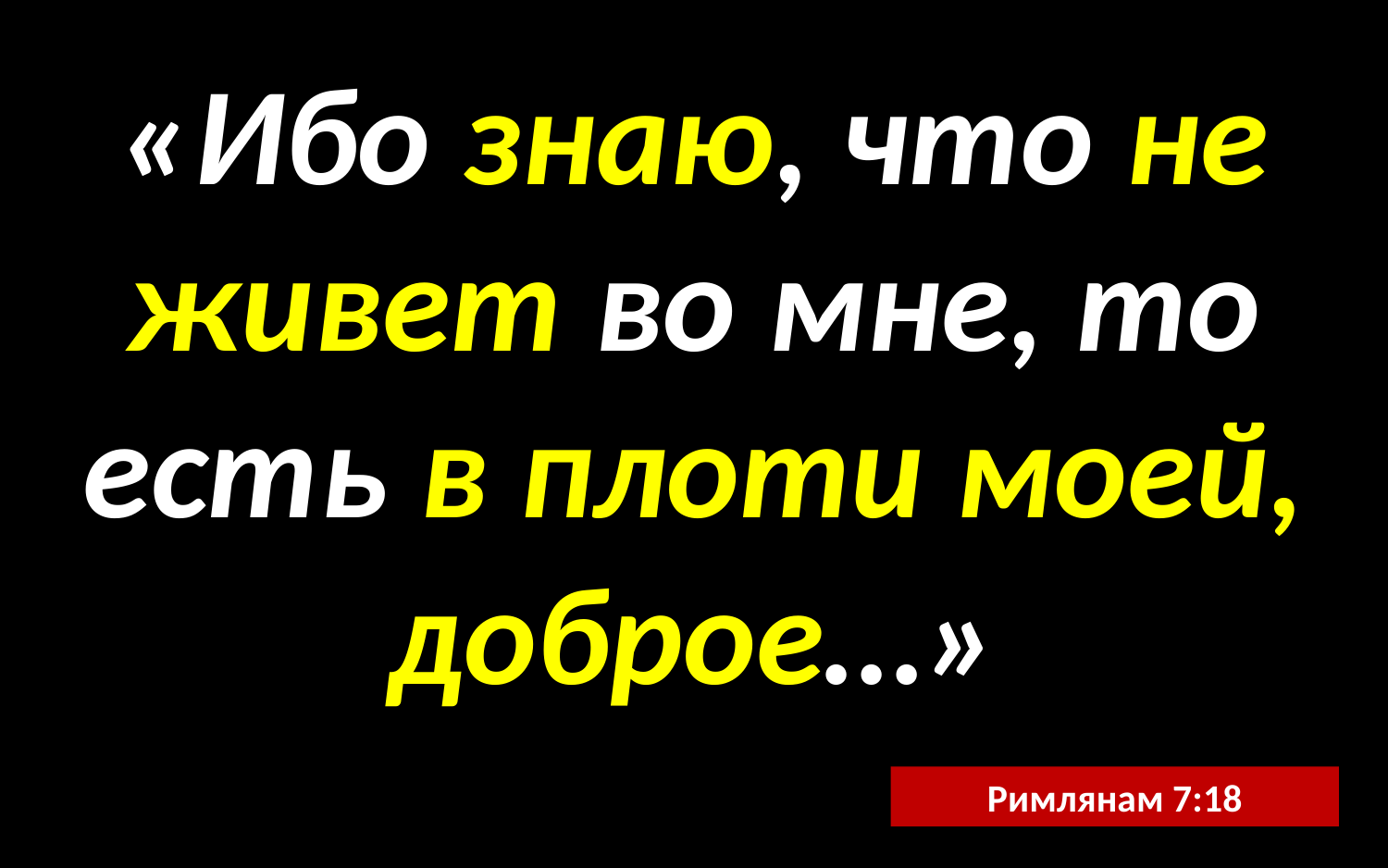

«Ибо знаю, что не живет во мне, то есть в плоти моей, доброе…»
Римлянам 7:18